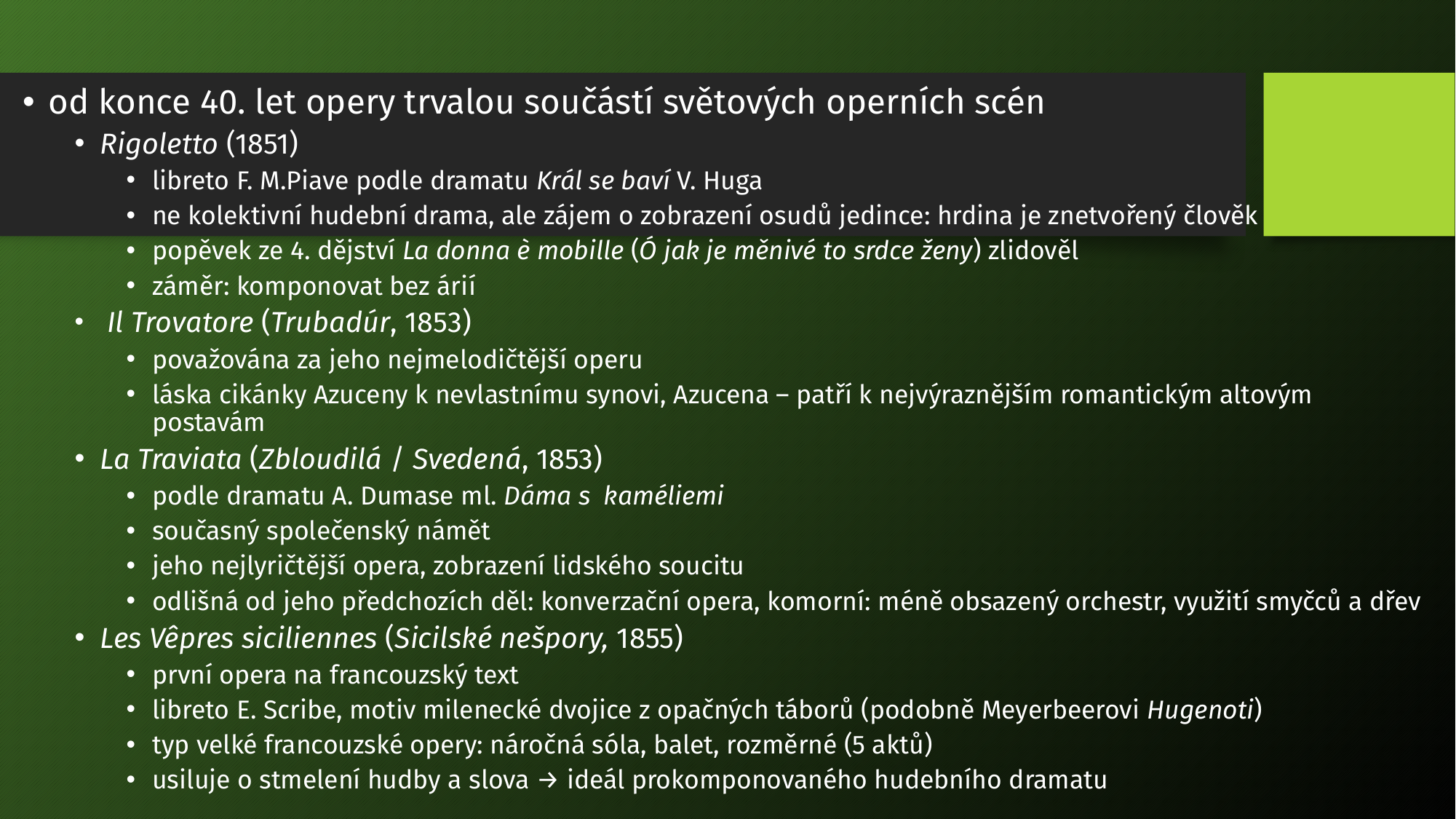

od konce 40. let opery trvalou součástí světových operních scén
Rigoletto (1851)
libreto F. M.Piave podle dramatu Král se baví V. Huga
ne kolektivní hudební drama, ale zájem o zobrazení osudů jedince: hrdina je znetvořený člověk
popěvek ze 4. dějství La donna è mobille (Ó jak je měnivé to srdce ženy) zlidověl
záměr: komponovat bez árií
 Il Trovatore (Trubadúr, 1853)
považována za jeho nejmelodičtější operu
láska cikánky Azuceny k nevlastnímu synovi, Azucena – patří k nejvýraznějším romantickým altovým postavám
La Traviata (Zbloudilá / Svedená, 1853)
podle dramatu A. Dumase ml. Dáma s  kaméliemi
současný společenský námět
jeho nejlyričtější opera, zobrazení lidského soucitu
odlišná od jeho předchozích děl: konverzační opera, komorní: méně obsazený orchestr, využití smyčců a dřev
Les Vêpres siciliennes (Sicilské nešpory, 1855)
první opera na francouzský text
libreto E. Scribe, motiv milenecké dvojice z opačných táborů (podobně Meyerbeerovi Hugenoti)
typ velké francouzské opery: náročná sóla, balet, rozměrné (5 aktů)
usiluje o stmelení hudby a slova → ideál prokomponovaného hudebního dramatu